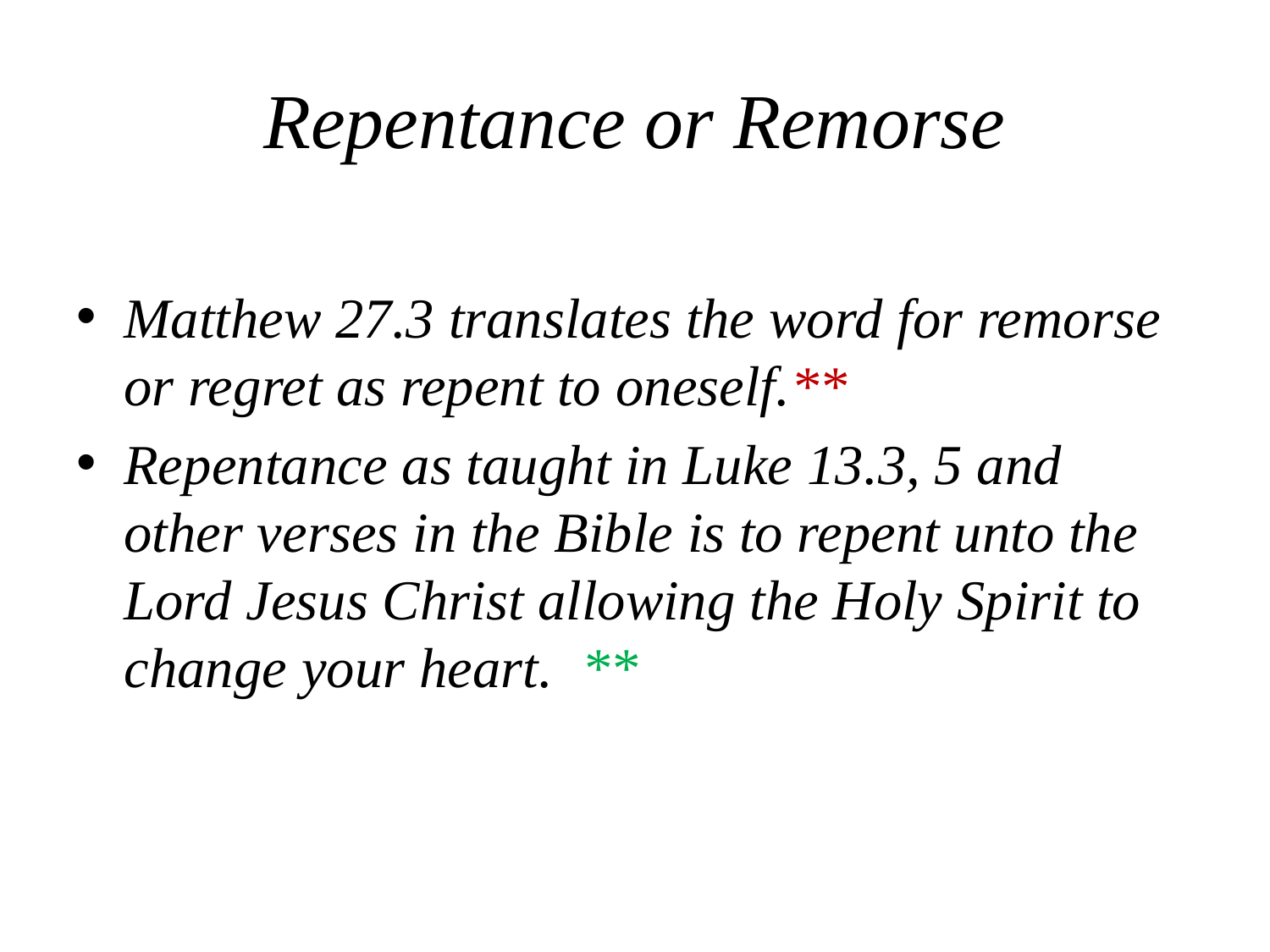

# Repentance or Remorse
Matthew 27.3 translates the word for remorse or regret as repent to oneself.**
Repentance as taught in Luke 13.3, 5 and other verses in the Bible is to repent unto the Lord Jesus Christ allowing the Holy Spirit to change your heart.  **